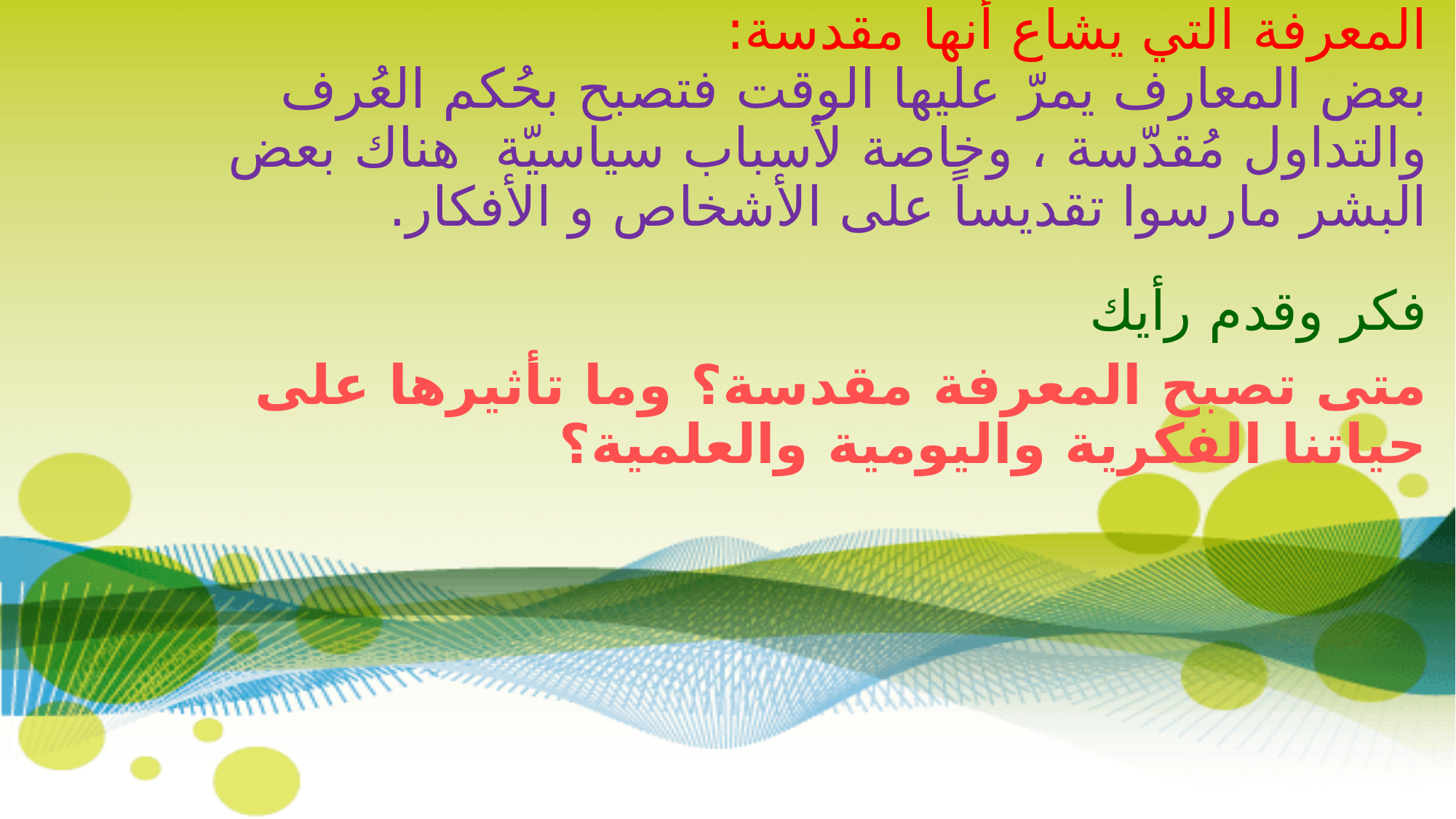

# المعرفة التي يشاع أنها مقدسة: بعض المعارف يمرّ عليها الوقت فتصبح بحُكم العُرف والتداول مُقدّسة ، وخاصة لأسباب سياسيّة  هناك بعض البشر مارسوا تقديساً على الأشخاص و الأفكار.
فكر وقدم رأيك
متى تصبح المعرفة مقدسة؟ وما تأثيرها على حياتنا الفكرية واليومية والعلمية؟